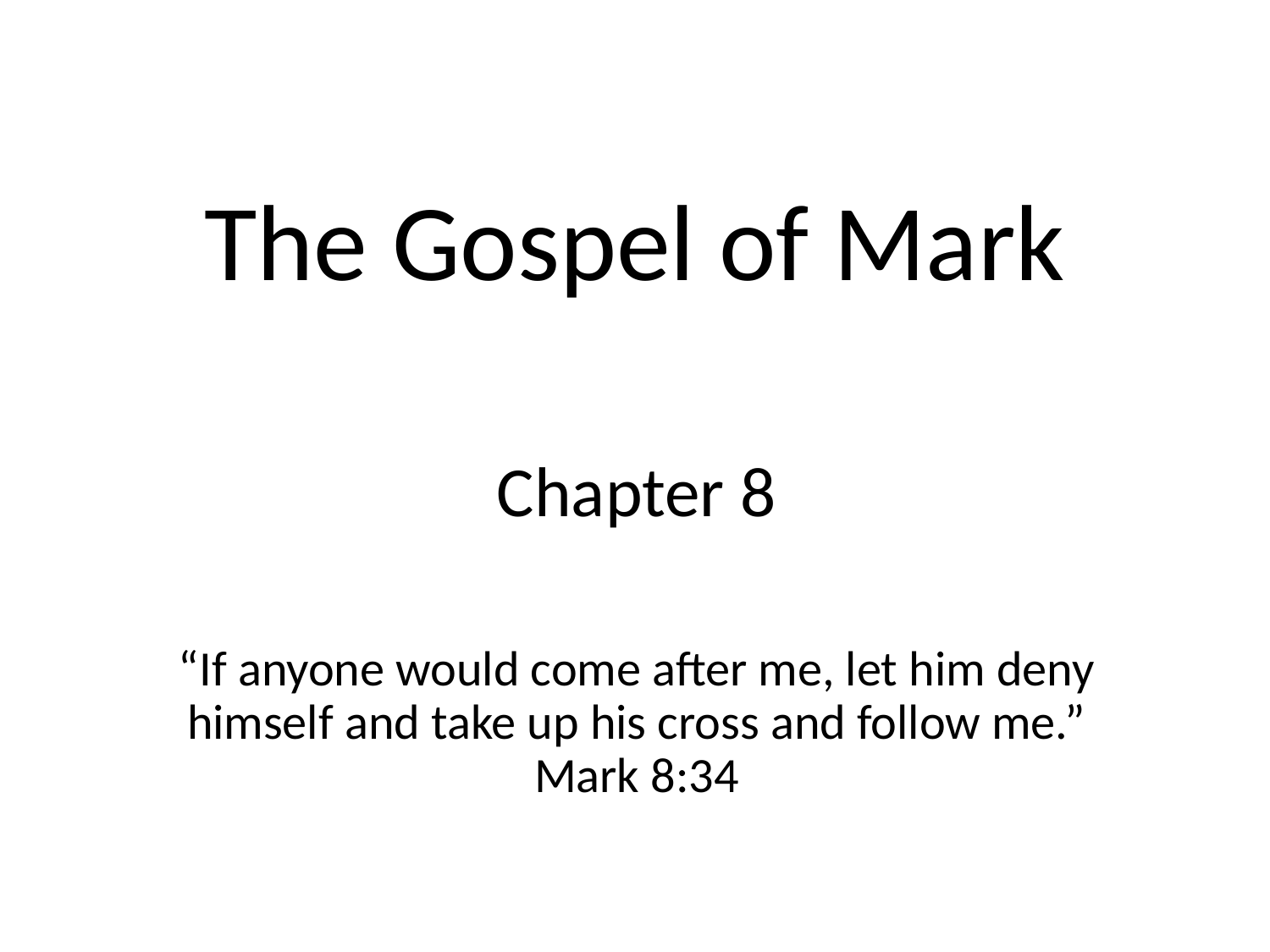

# The Gospel of Mark
Chapter 8

“If anyone would come after me, let him deny himself and take up his cross and follow me.” Mark 8:34